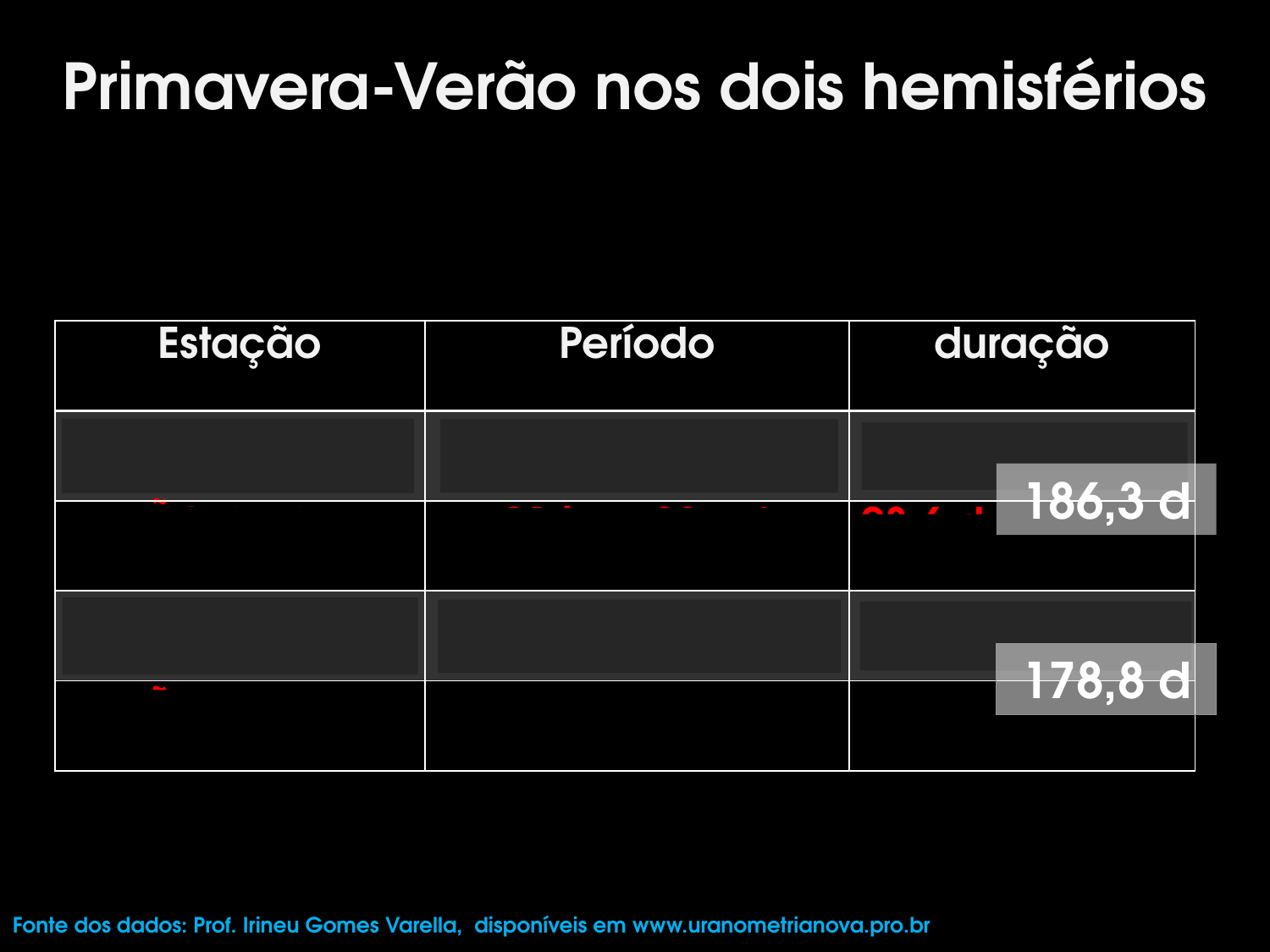

Primavera-Verão nos dois hemisférios

| Estação | Período | duração |
| --- | --- | --- |
| PRIMAVERA (HN) | 20 mar -21 jun | 92,7d |
| VERÃO (HN) | 21 jun -23 set | 93,6 d |
| PRIMAVERA (HS) | 23 set – 22 dez | 89,8 d |
| VERÃO (HS) | 22 dez – 20 mar | 89,0 d |

186,3 d

178,8 d

Fonte dos dados: Prof. Irineu Gomes Varella,  disponíveis em www.uranometrianova.pro.br